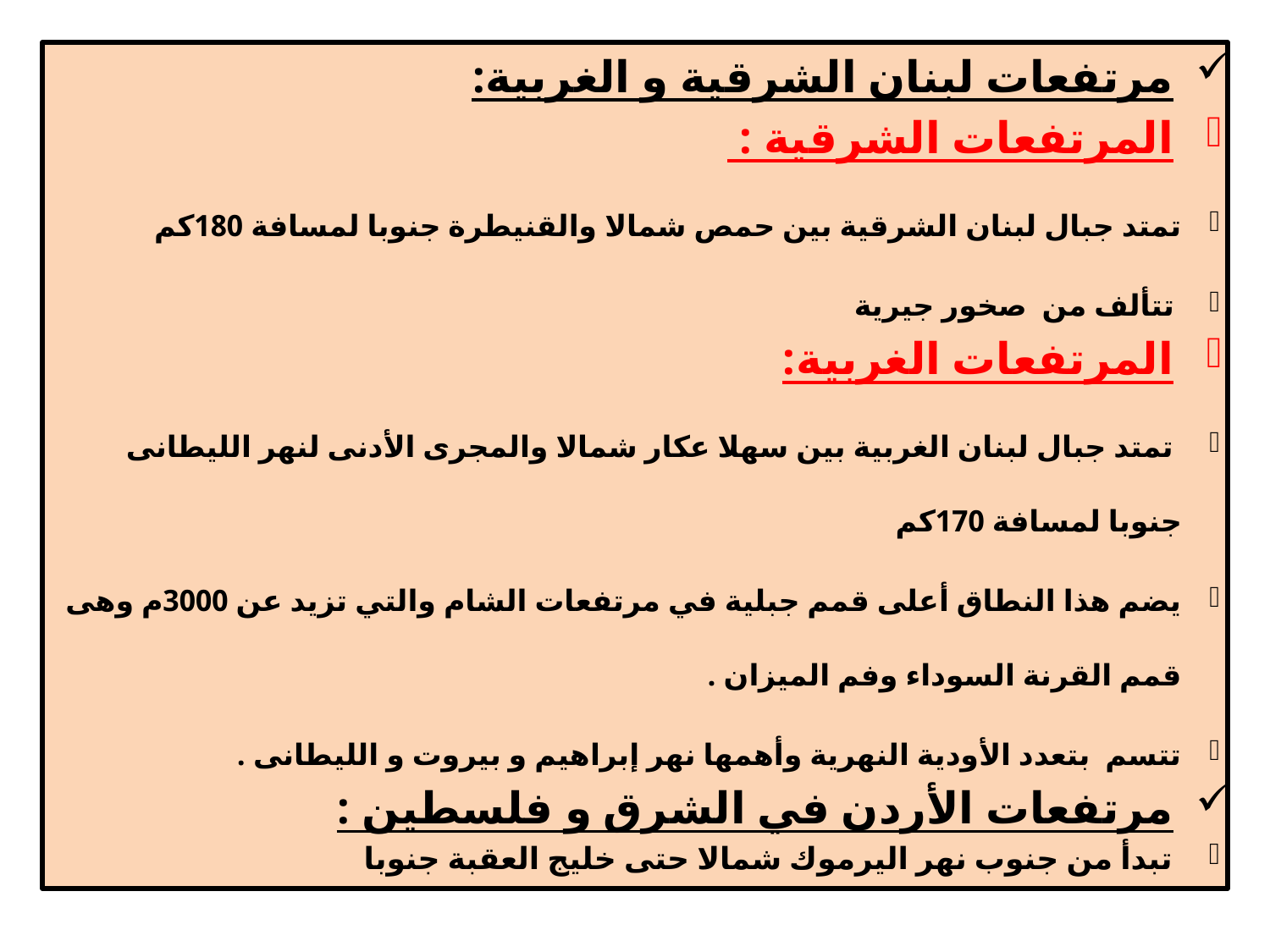

مرتفعات لبنان الشرقية و الغربية:
المرتفعات الشرقية :
تمتد جبال لبنان الشرقية بين حمص شمالا والقنيطرة جنوبا لمسافة 180كم
 تتألف من  صخور جيرية
المرتفعات الغربية:
 تمتد جبال لبنان الغربية بين سهلا عكار شمالا والمجرى الأدنى لنهر الليطانى جنوبا لمسافة 170كم
يضم هذا النطاق أعلى قمم جبلية في مرتفعات الشام والتي تزيد عن 3000م وهى قمم القرنة السوداء وفم الميزان .
تتسم  بتعدد الأودية النهرية وأهمها نهر إبراهيم و بيروت و الليطانى .
مرتفعات الأردن في الشرق و فلسطين :
تبدأ من جنوب نهر اليرموك شمالا حتى خليج العقبة جنوبا